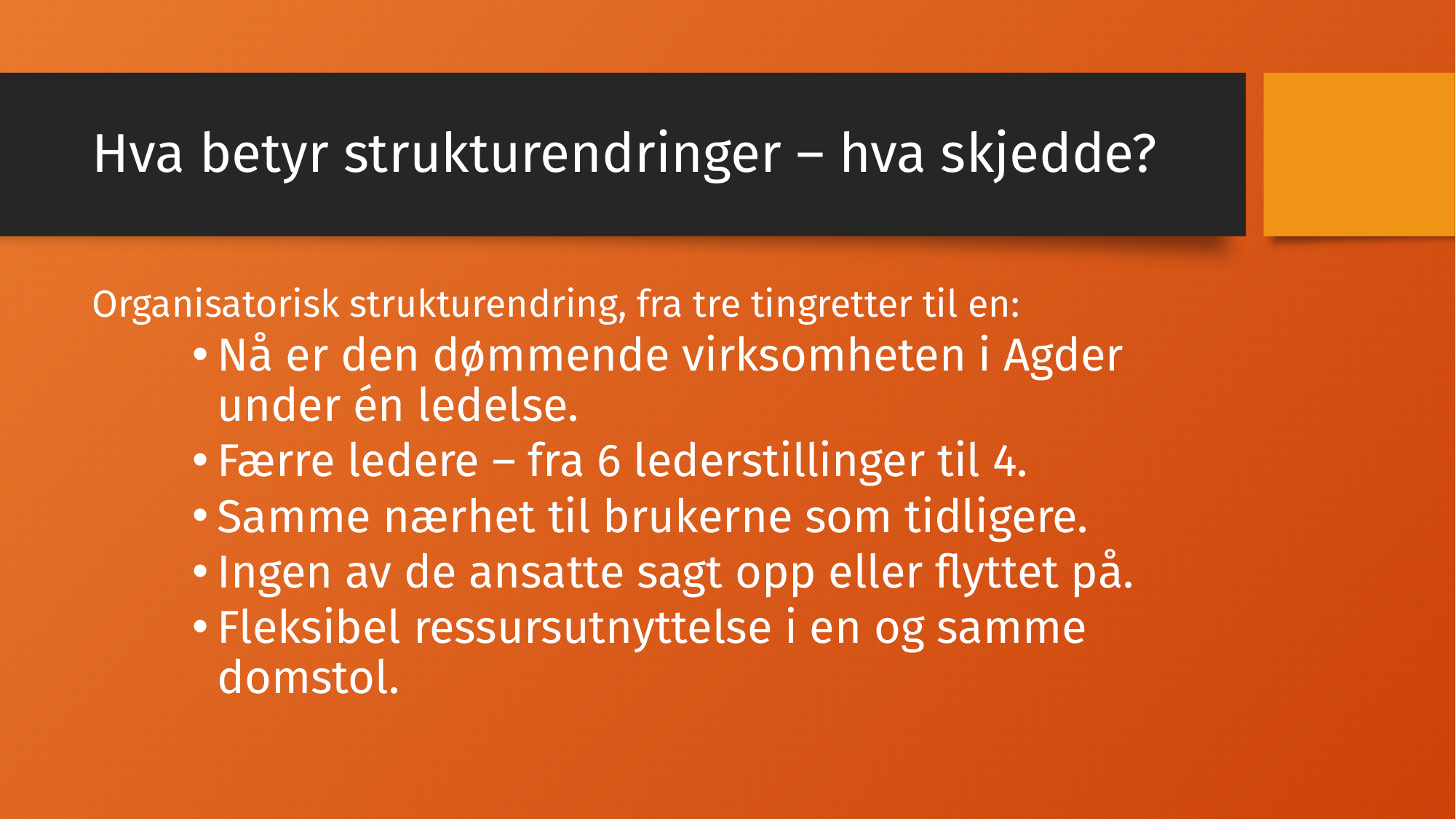

# Hva betyr strukturendringer – hva skjedde?
Organisatorisk strukturendring, fra tre tingretter til en:
Nå er den dømmende virksomheten i Agder under én ledelse.
Færre ledere – fra 6 lederstillinger til 4.
Samme nærhet til brukerne som tidligere.
Ingen av de ansatte sagt opp eller flyttet på.
Fleksibel ressursutnyttelse i en og samme domstol.